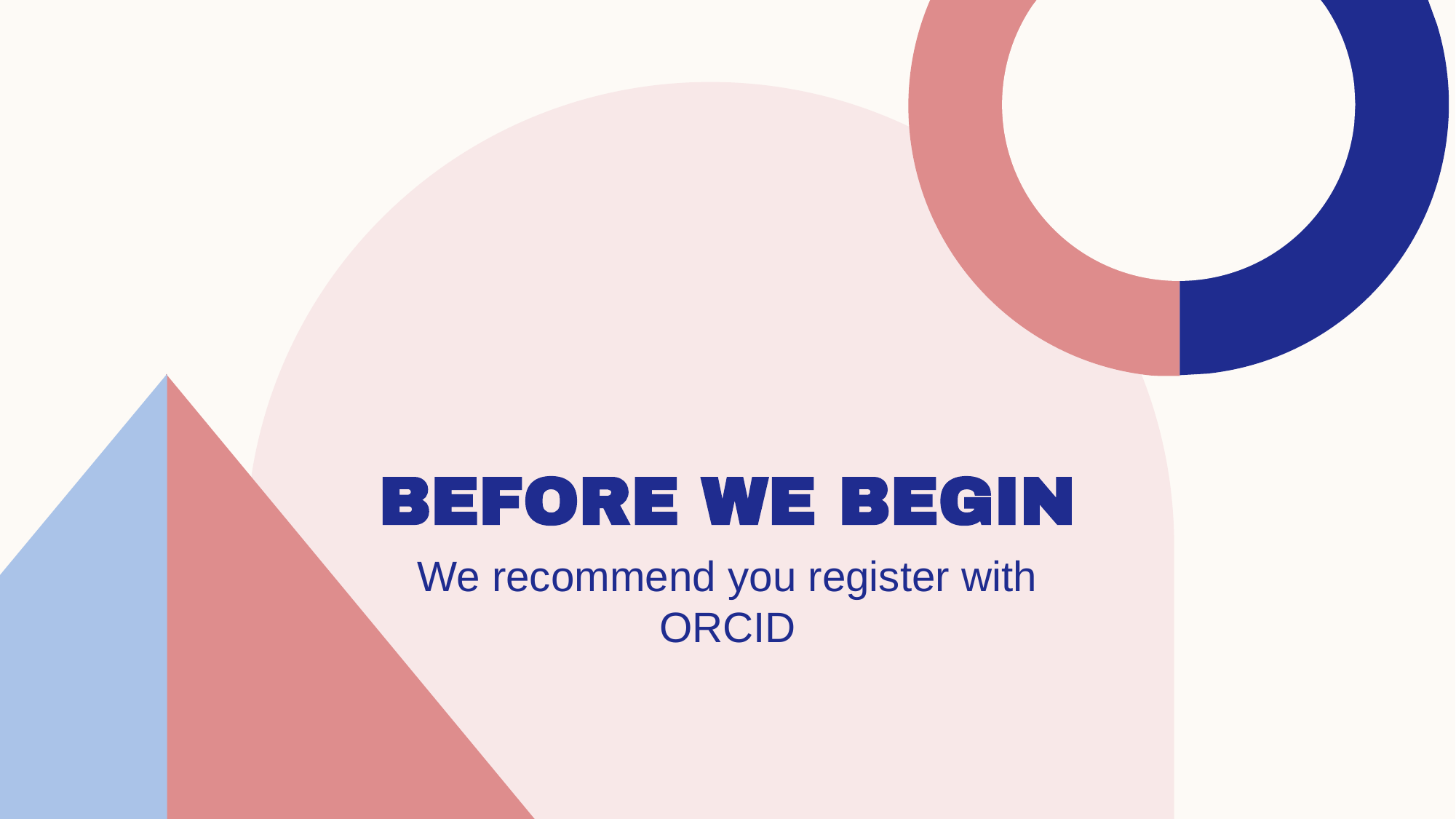

# Before we begin
We recommend you register with ORCID